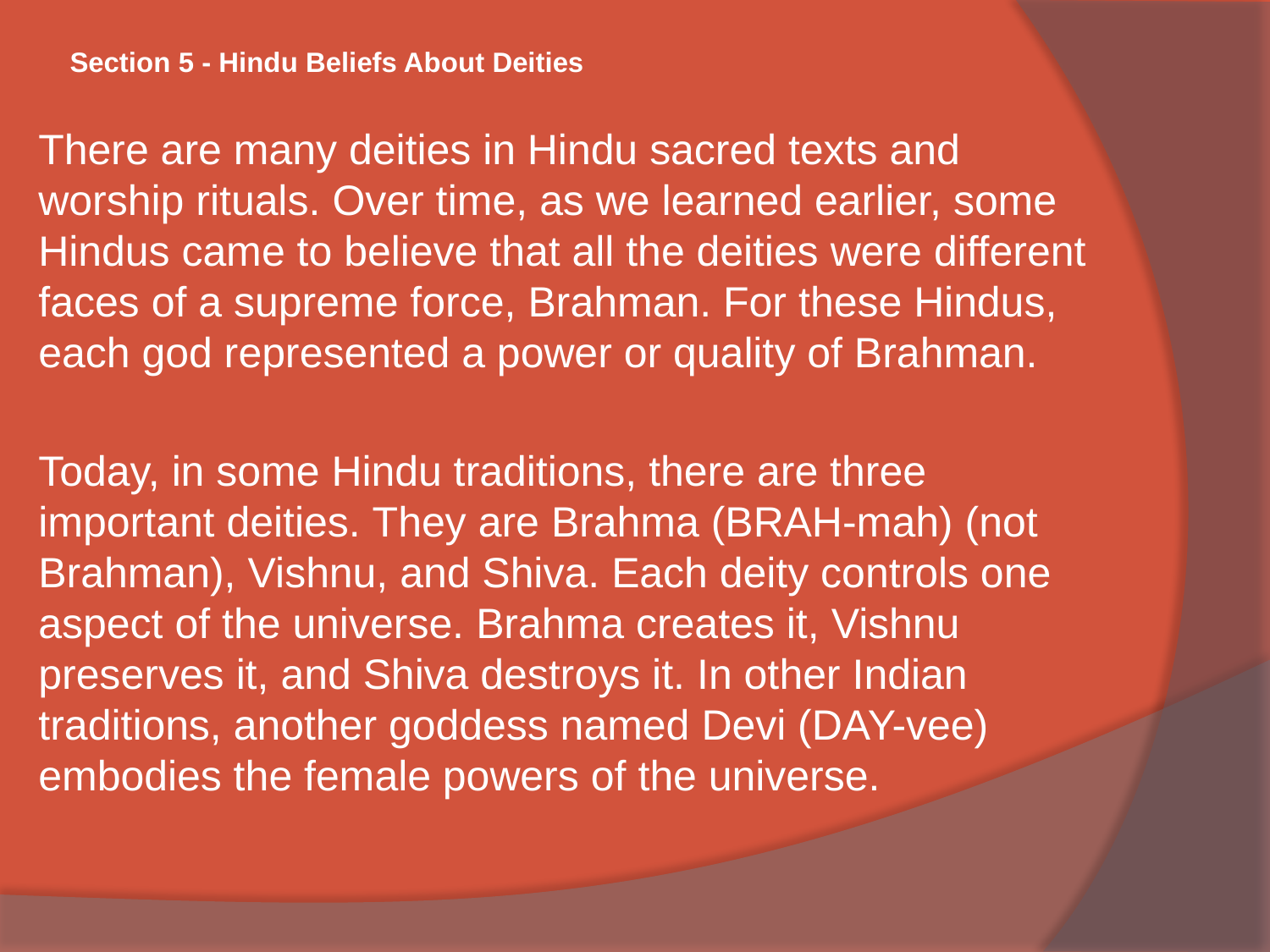

# Section 5 - Hindu Beliefs About Deities
There are many deities in Hindu sacred texts and worship rituals. Over time, as we learned earlier, some Hindus came to believe that all the deities were different faces of a supreme force, Brahman. For these Hindus, each god represented a power or quality of Brahman.

Today, in some Hindu traditions, there are three important deities. They are Brahma (BRAH-mah) (not Brahman), Vishnu, and Shiva. Each deity controls one aspect of the universe. Brahma creates it, Vishnu preserves it, and Shiva destroys it. In other Indian traditions, another goddess named Devi (DAY-vee) embodies the female powers of the universe.